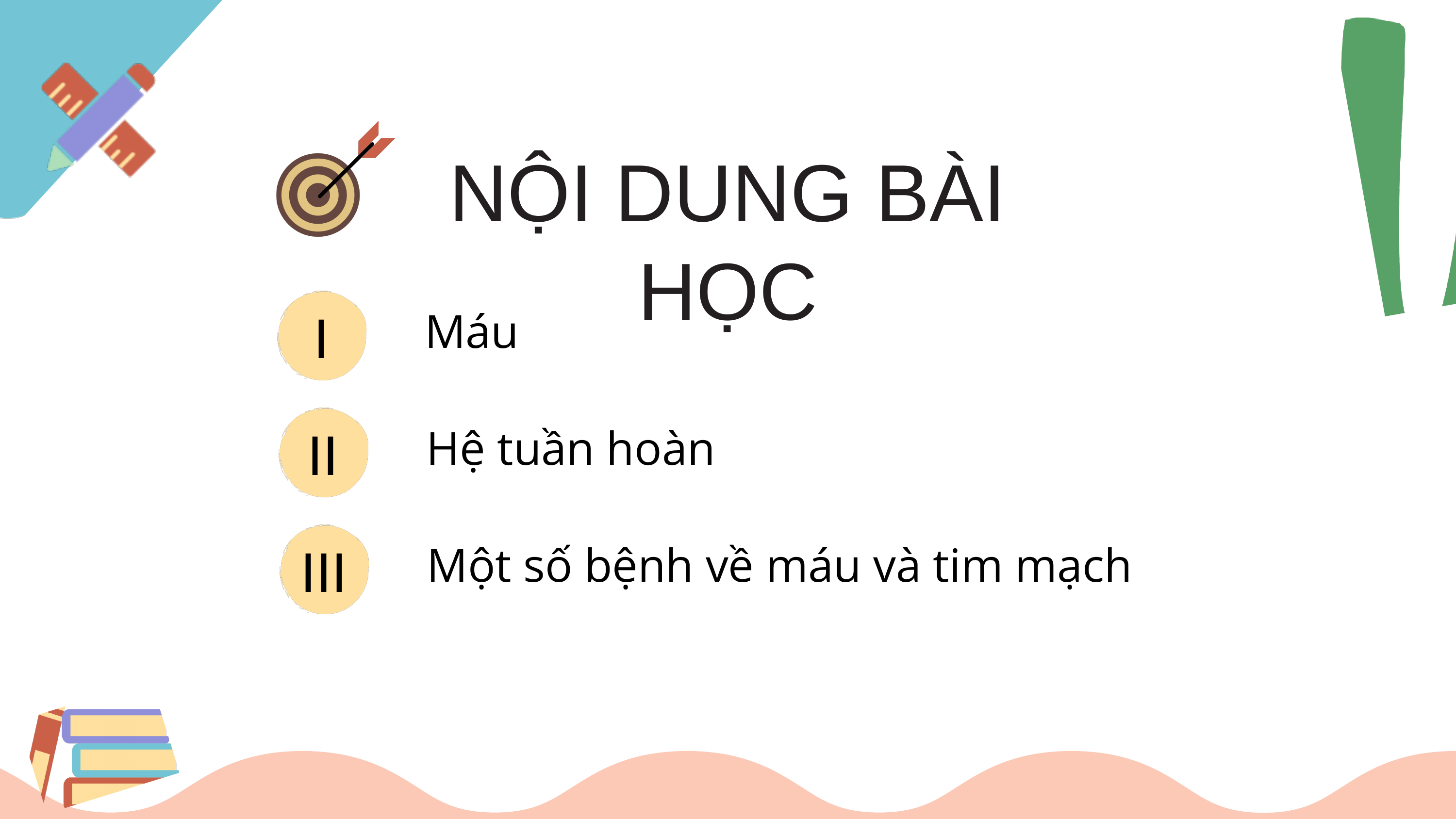

NỘI DUNG BÀI HỌC

I
Máu

II
Hệ tuần hoàn

III
Một số bệnh về máu và tim mạch